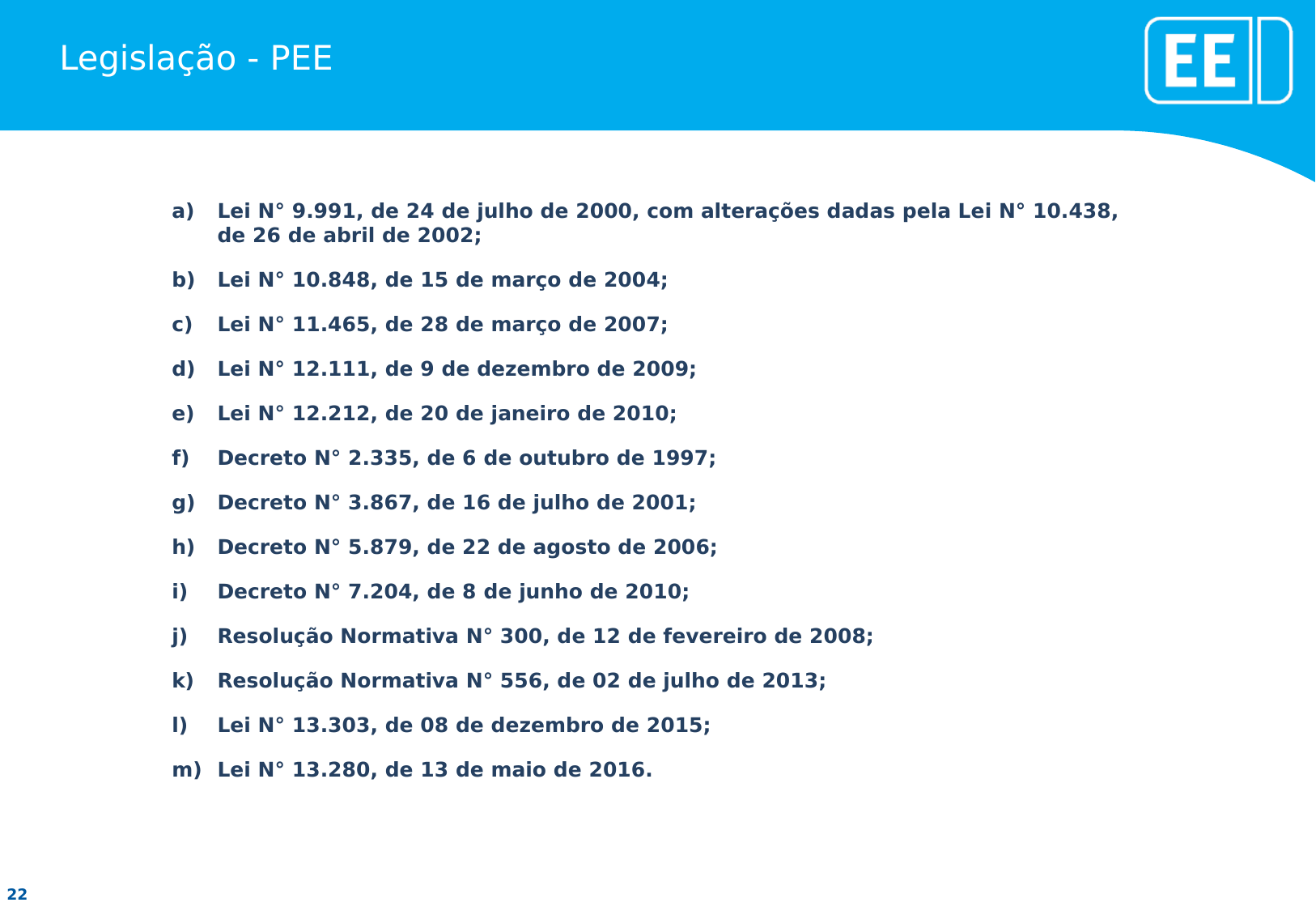

# Legislação - PEE

Lei N° 9.991, de 24 de julho de 2000, com alterações dadas pela Lei N° 10.438, de 26 de abril de 2002;
Lei N° 10.848, de 15 de março de 2004;
Lei N° 11.465, de 28 de março de 2007;
Lei N° 12.111, de 9 de dezembro de 2009;
Lei N° 12.212, de 20 de janeiro de 2010;
Decreto N° 2.335, de 6 de outubro de 1997;
Decreto N° 3.867, de 16 de julho de 2001;
Decreto N° 5.879, de 22 de agosto de 2006;
Decreto N° 7.204, de 8 de junho de 2010;
Resolução Normativa N° 300, de 12 de fevereiro de 2008;
Resolução Normativa N° 556, de 02 de julho de 2013;
Lei N° 13.303, de 08 de dezembro de 2015;
Lei N° 13.280, de 13 de maio de 2016.